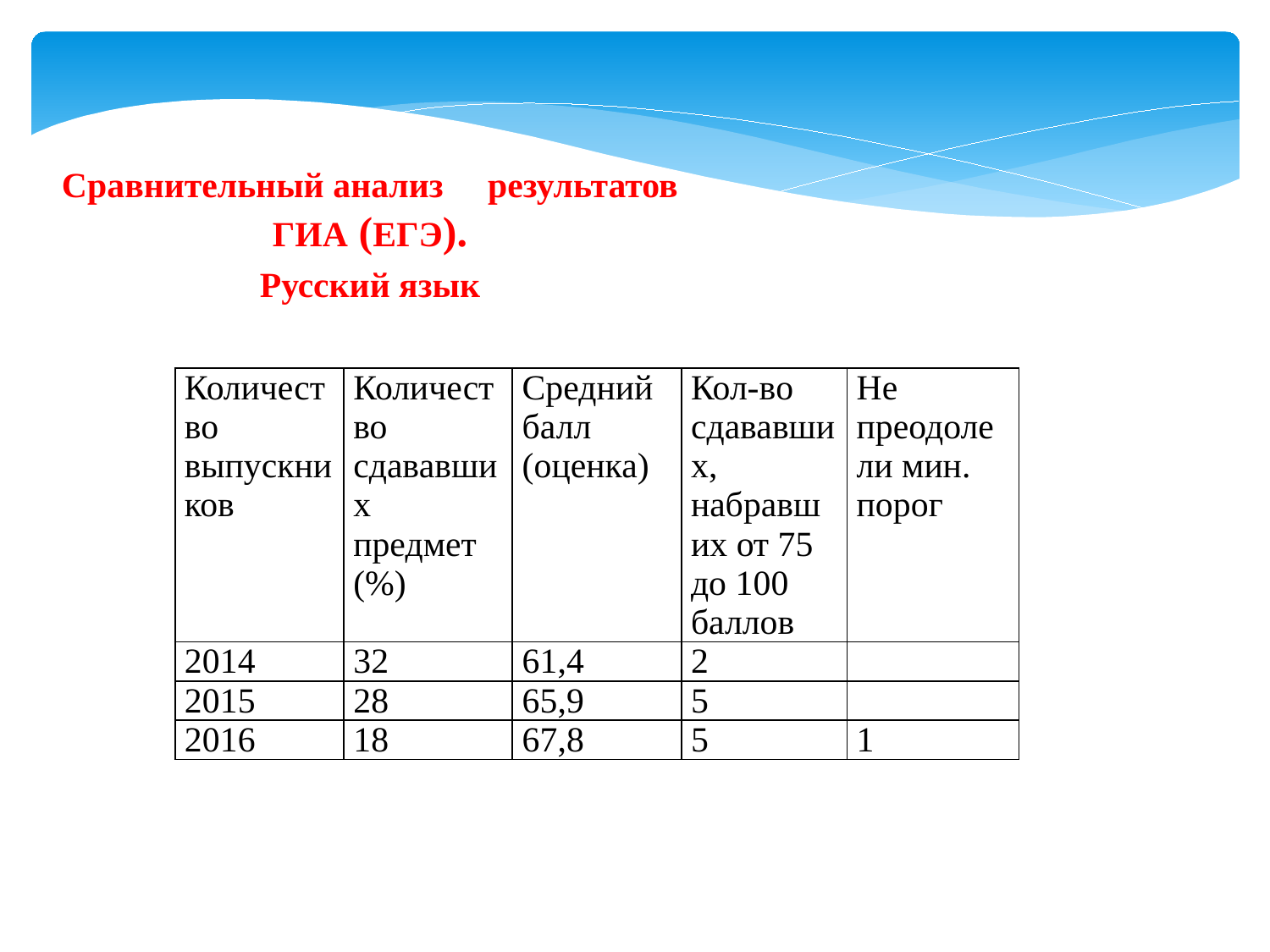

Сравнительный анализ     результатов ГИА (ЕГЭ).
Русский язык
| Количество выпускников | Количество сдававших предмет (%) | Средний балл (оценка) | Кол-во сдававших, набравших от 75 до 100 баллов | Не преодолели мин. порог |
| --- | --- | --- | --- | --- |
| 2014 | 32 | 61,4 | 2 |  |
| 2015 | 28 | 65,9 | 5 |  |
| 2016 | 18 | 67,8 | 5 | 1 |